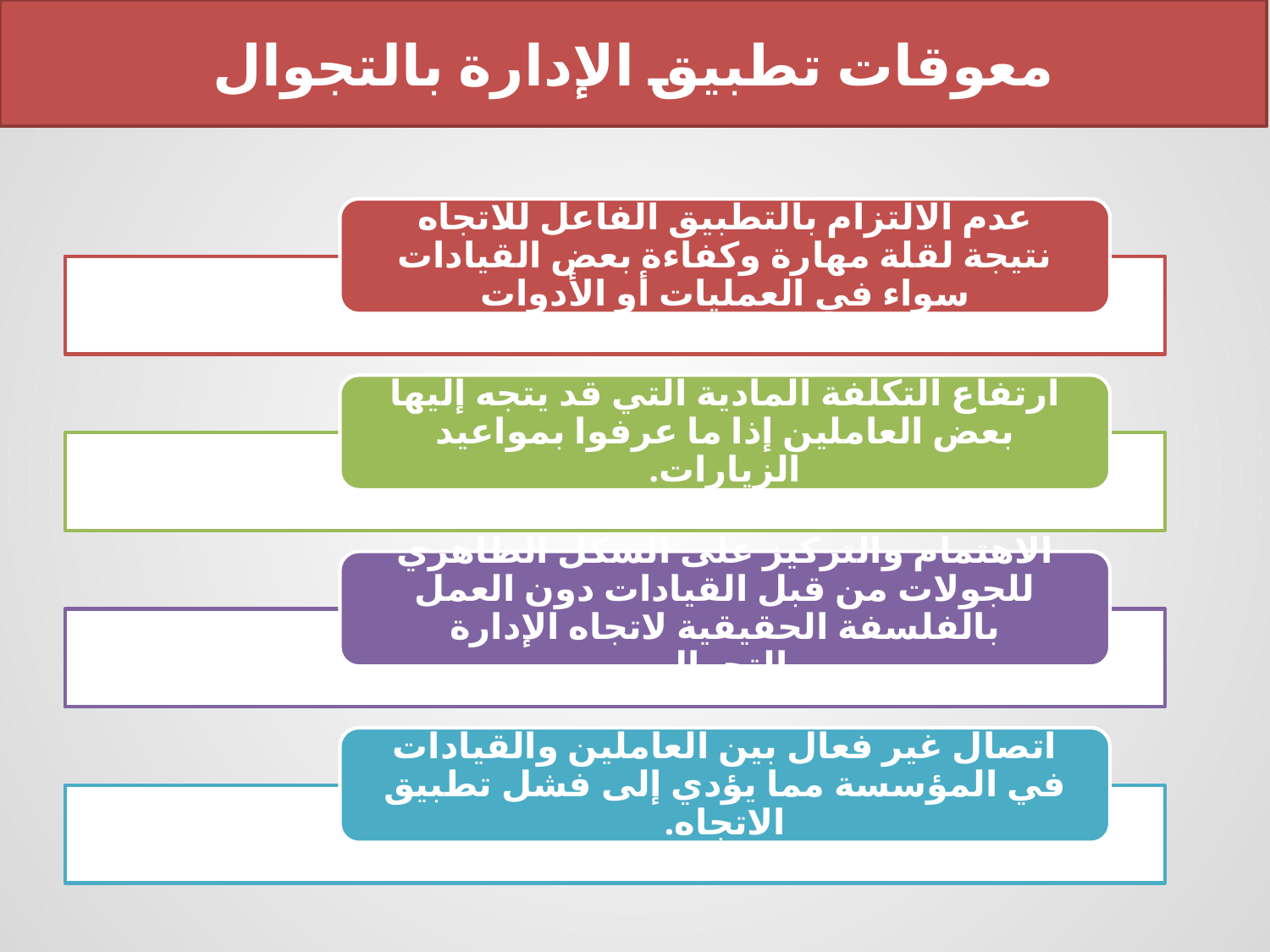

معوقات تطبيق الإدارة بالتجوال
عدم الالتزام بالتطبيق الفاعل للاتجاه نتيجة لقلة مهارة وكفاءة بعض القيادات سواء في العمليات أو الأدوات

ارتفاع التكلفة المادية التي قد يتجه إليها بعض العاملين إذا ما عرفوا بمواعيد الزيارات.

الاهتمام والتركيز على الشكل الظاهري للجولات من قبل القيادات دون العمل بالفلسفة الحقيقية لاتجاه الإدارة بالتجوال.

اتصال غير فعال بين العاملين والقيادات في المؤسسة مما يؤدي إلى فشل تطبيق الاتجاه.